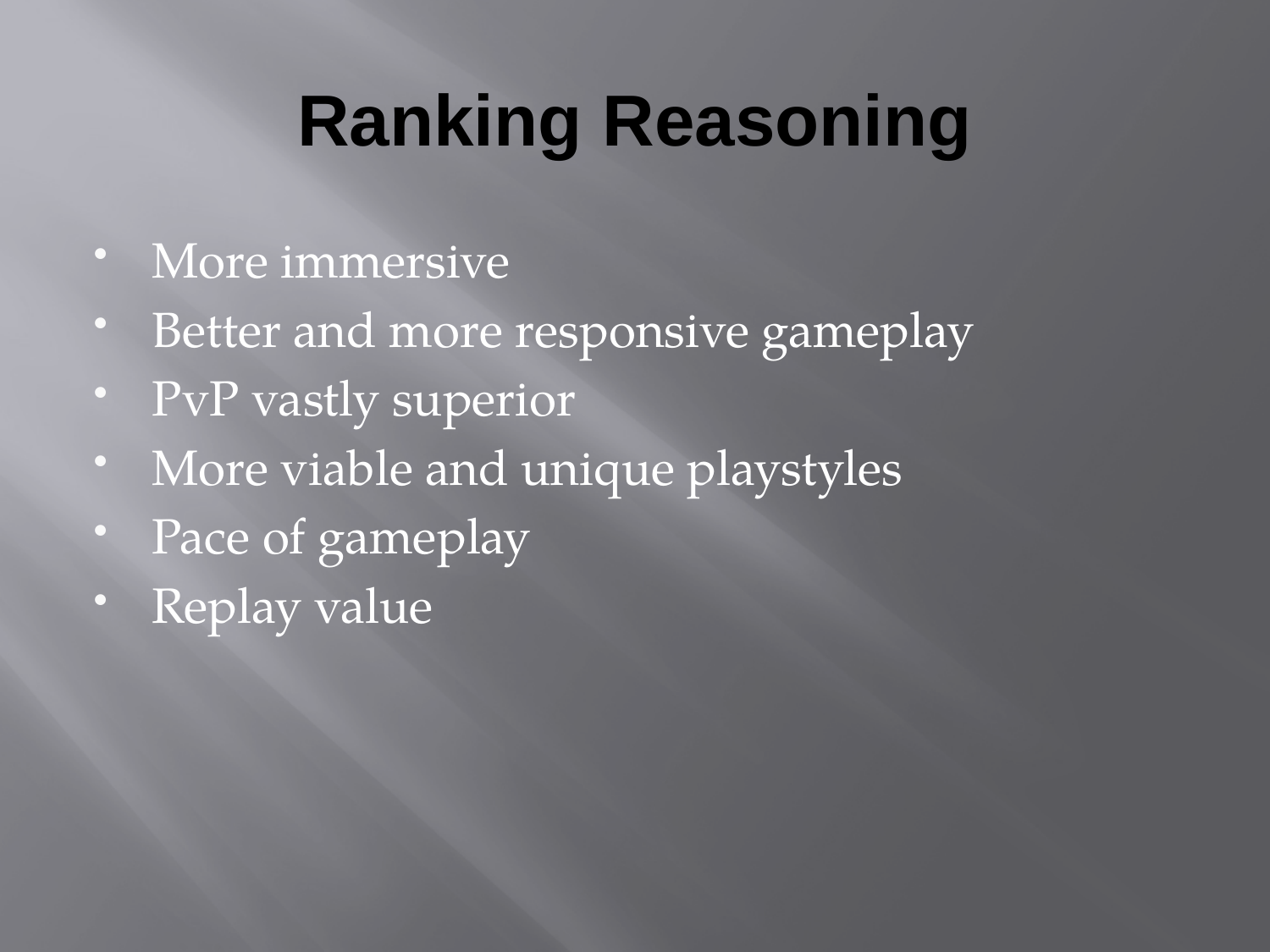

# Ranking Reasoning
More immersive
Better and more responsive gameplay
PvP vastly superior
More viable and unique playstyles
Pace of gameplay
Replay value